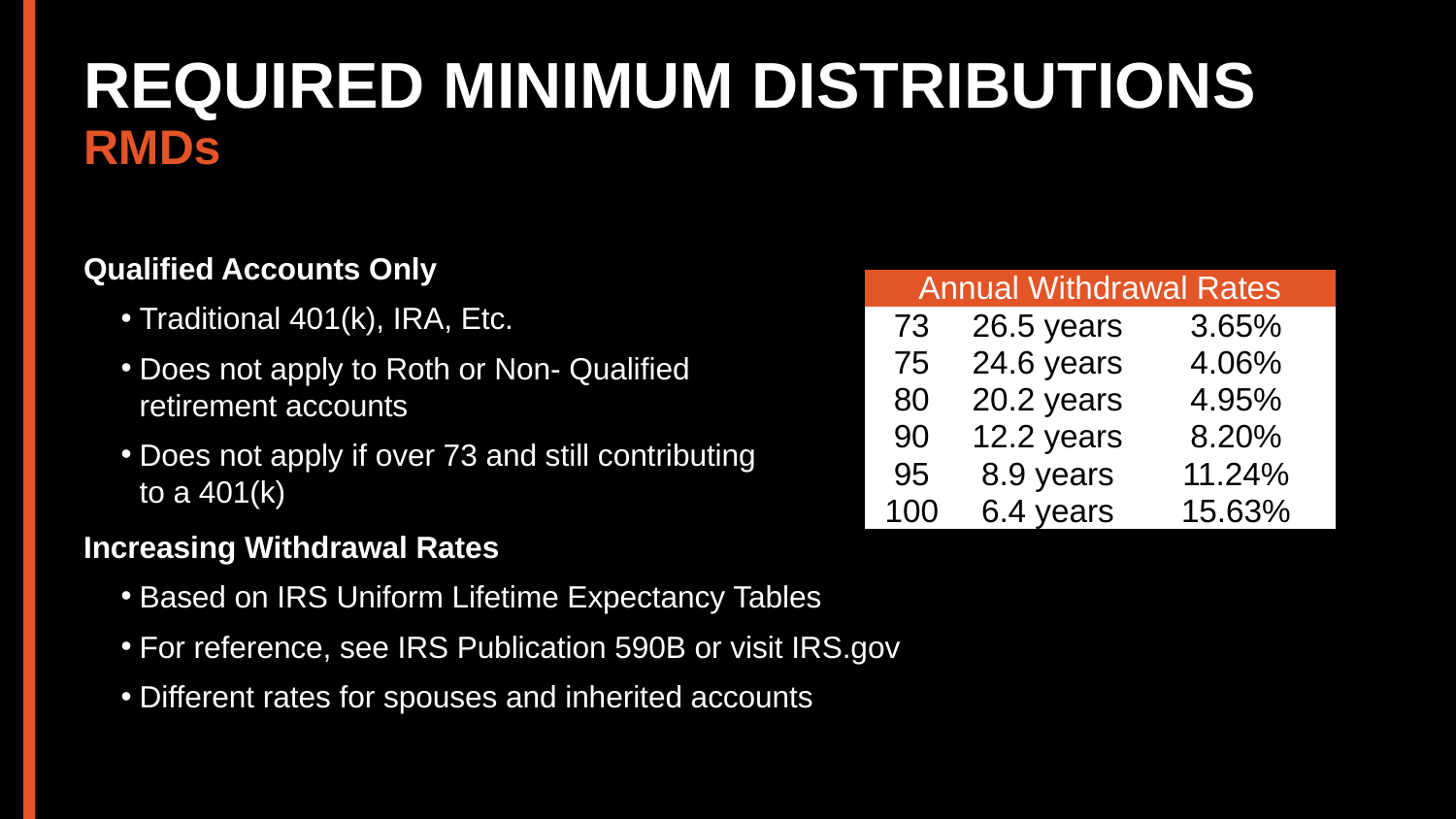

REQUIRED MINIMUM DISTRIBUTIONS
RMDs
Qualified Accounts Only
Traditional 401(k), IRA, Etc.
Does not apply to Roth or Non- Qualified
retirement accounts
Does not apply if over 73 and still contributing
to a 401(k)
Increasing Withdrawal Rates
Based on IRS Uniform Lifetime Expectancy Tables
For reference, see IRS Publication 590B or visit IRS.gov
Different rates for spouses and inherited accounts

| Annual Withdrawal Rates |  |  |
| --- | --- | --- |
| 73 | 26.5 years | 3.65% |
| 75 | 24.6 years | 4.06% |
| 80 | 20.2 years | 4.95% |
| 90 | 12.2 years | 8.20% |
| 95 | 8.9 years | 11.24% |
| 100 | 6.4 years | 15.63% |